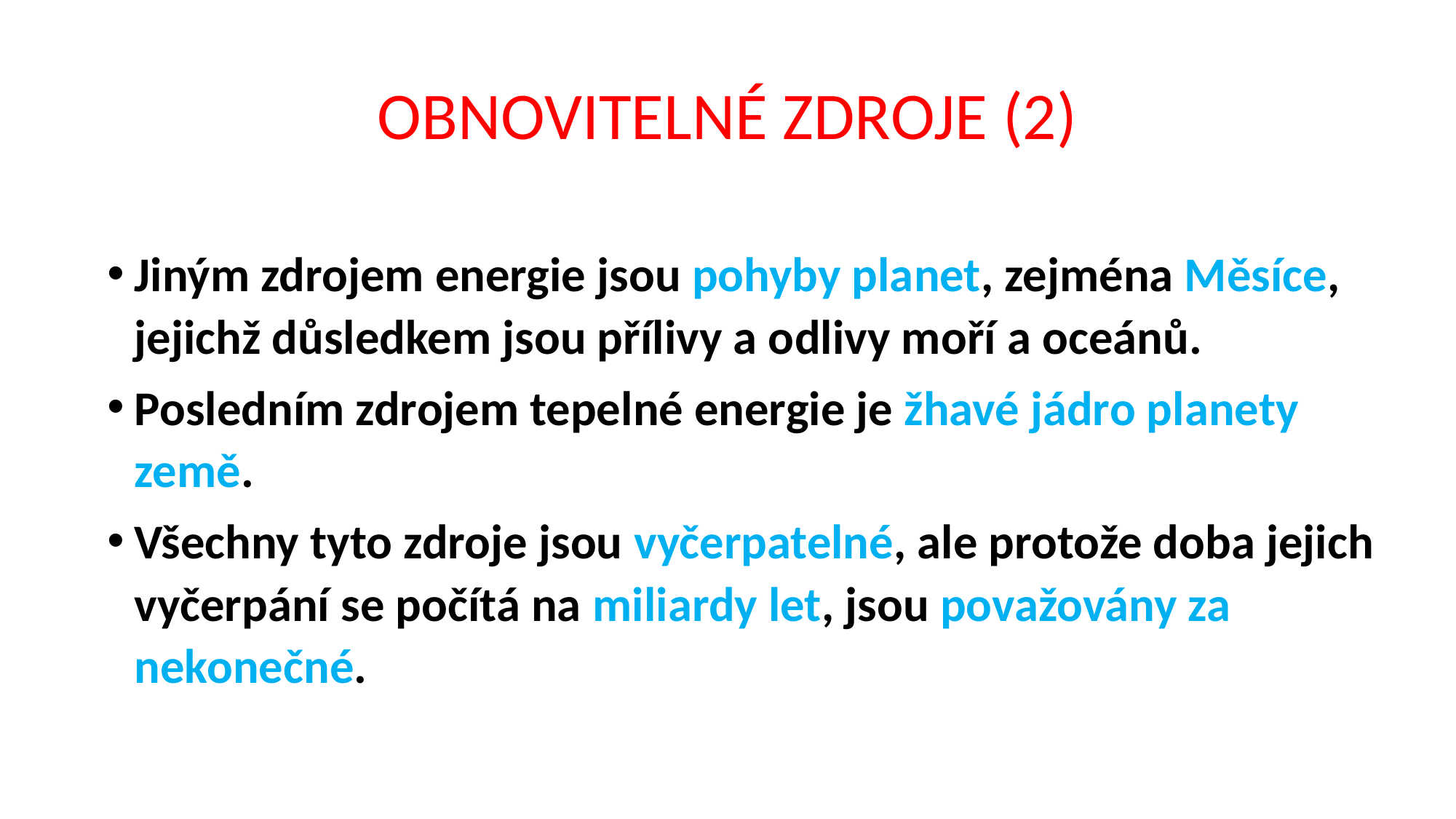

# OBNOVITELNÉ ZDROJE (2)
Jiným zdrojem energie jsou pohyby planet, zejména Měsíce, jejichž důsledkem jsou přílivy a odlivy moří a oceánů.
Posledním zdrojem tepelné energie je žhavé jádro planety země.
Všechny tyto zdroje jsou vyčerpatelné, ale protože doba jejich vyčerpání se počítá na miliardy let, jsou považovány za nekonečné.